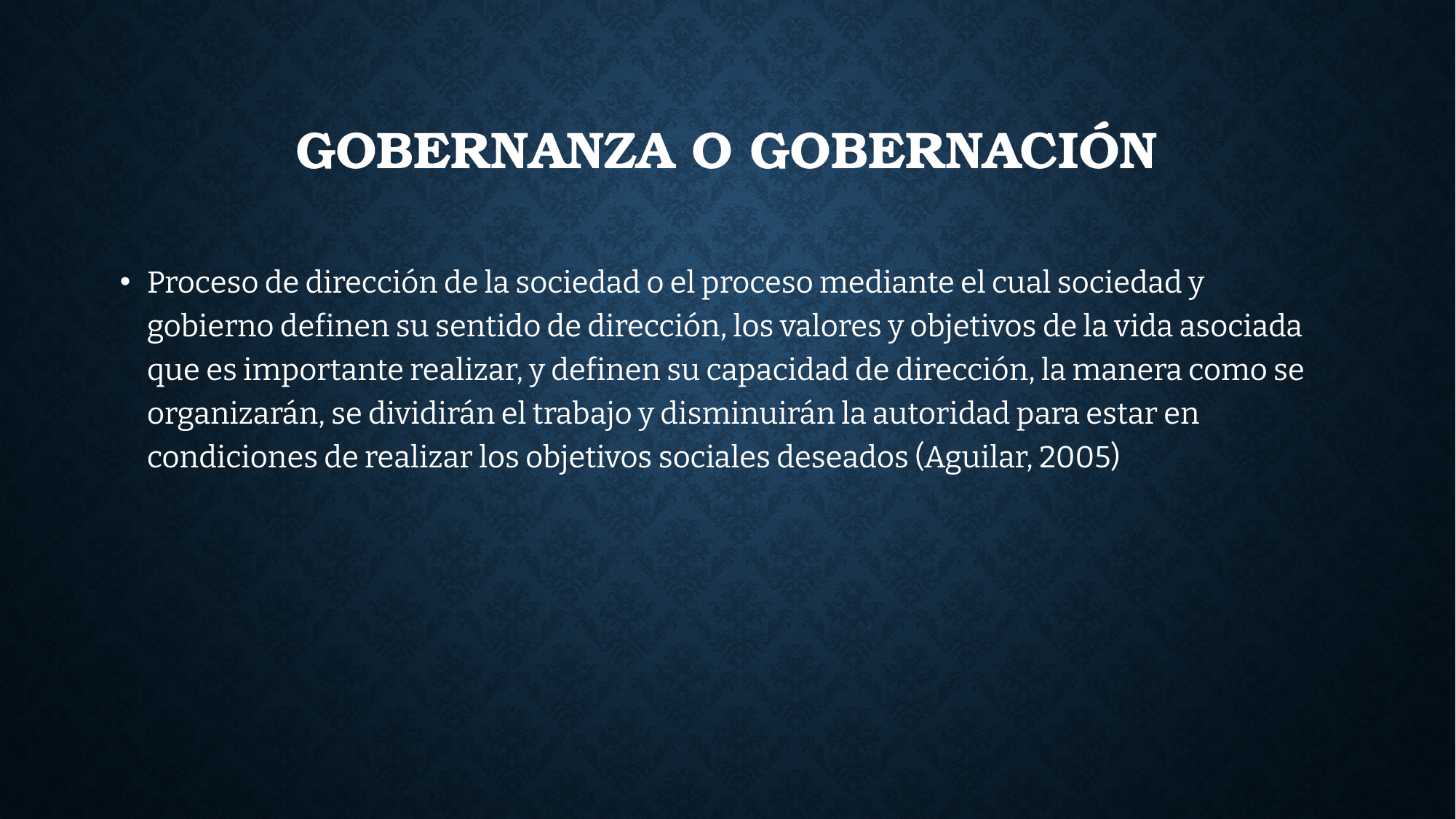

Gobernanza o gobernación
Proceso de dirección de la sociedad o el proceso mediante el cual sociedad y gobierno definen su sentido de dirección, los valores y objetivos de la vida asociada que es importante realizar, y definen su capacidad de dirección, la manera como se organizarán, se dividirán el trabajo y disminuirán la autoridad para estar en condiciones de realizar los objetivos sociales deseados (Aguilar, 2005)